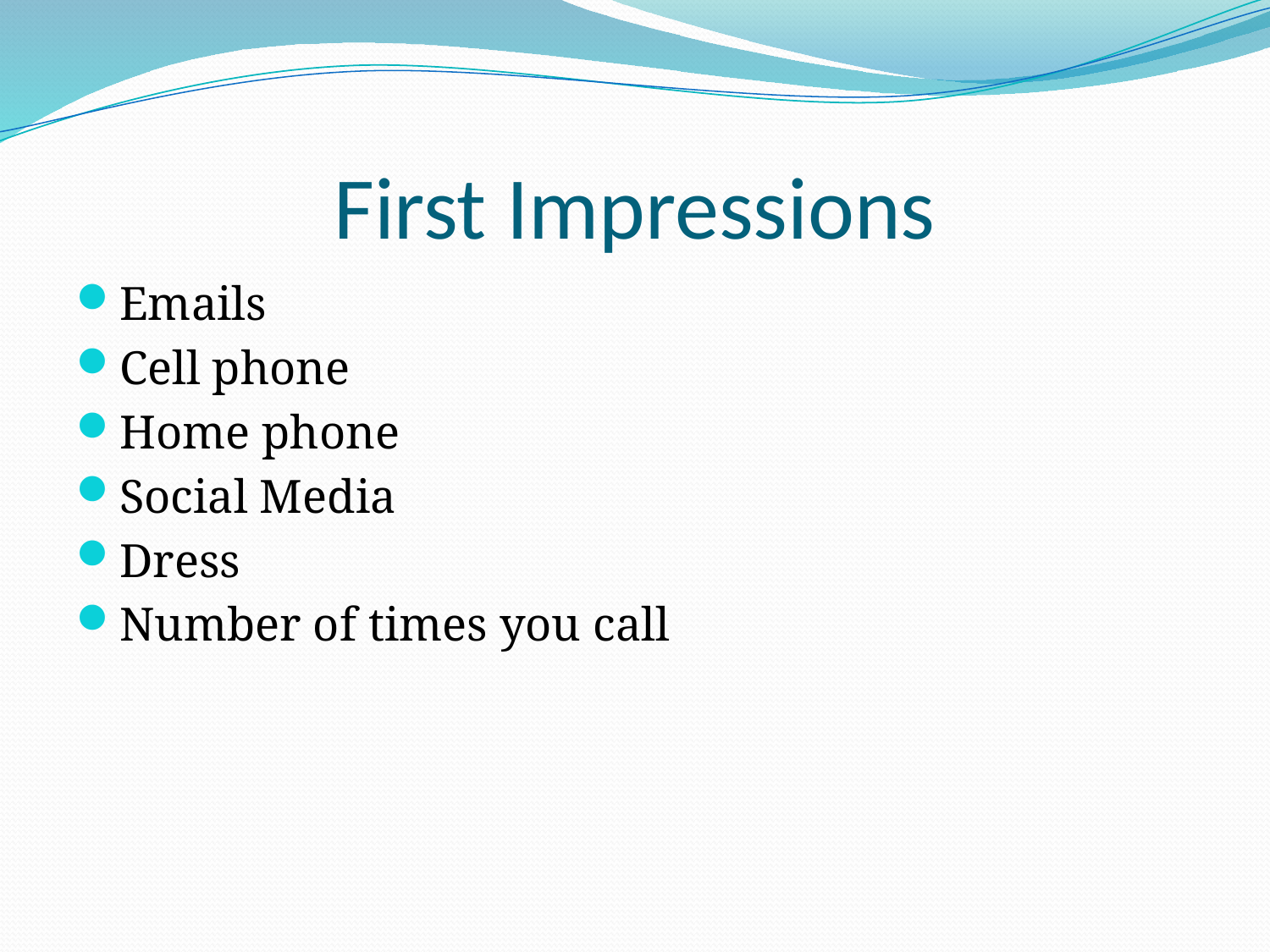

# First Impressions
Emails
Cell phone
Home phone
Social Media
Dress
Number of times you call